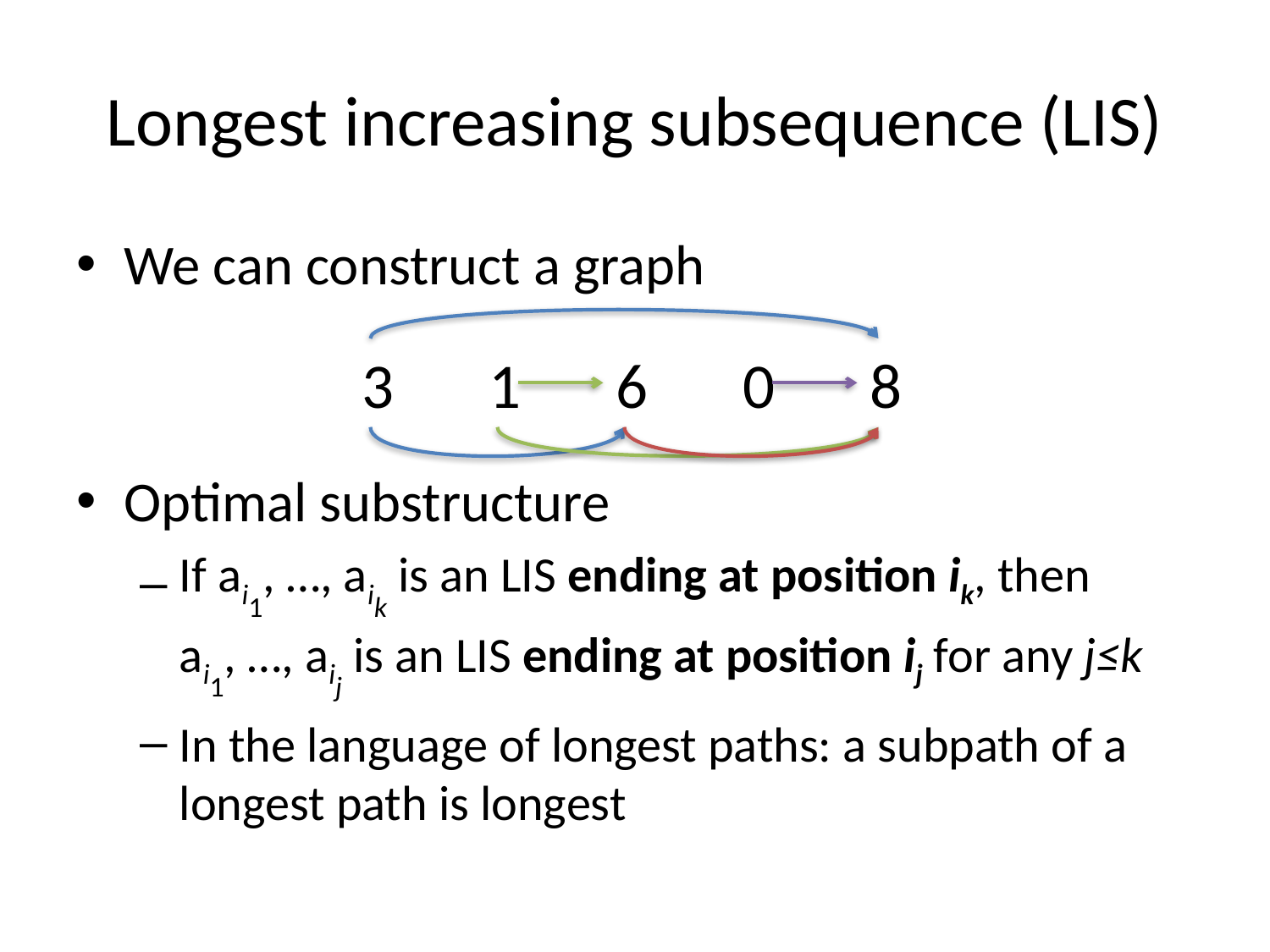

# Longest increasing subsequence (LIS)
We can construct a graph

Optimal substructure
If ai1, …, aik is an LIS ending at position ik, then
ai1, …, aij is an LIS ending at position ij for any j≤k
In the language of longest paths: a subpath of a longest path is longest
3
1
6
0
8